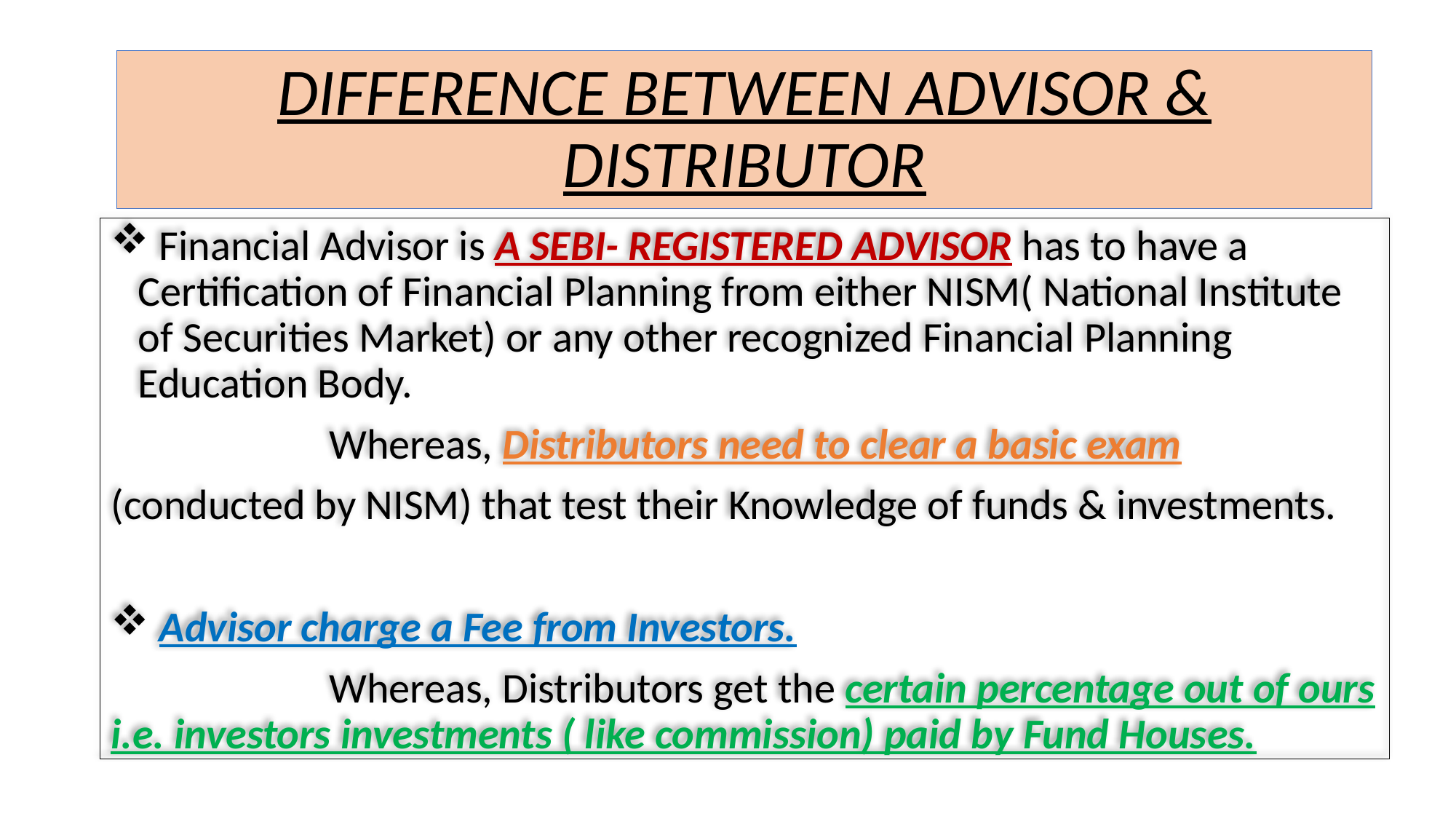

# DIFFERENCE BETWEEN ADVISOR & DISTRIBUTOR
 Financial Advisor is A SEBI- REGISTERED ADVISOR has to have a Certification of Financial Planning from either NISM( National Institute of Securities Market) or any other recognized Financial Planning Education Body.
		Whereas, Distributors need to clear a basic exam
(conducted by NISM) that test their Knowledge of funds & investments.

 Advisor charge a Fee from Investors.
		Whereas, Distributors get the certain percentage out of ours i.e. investors investments ( like commission) paid by Fund Houses.